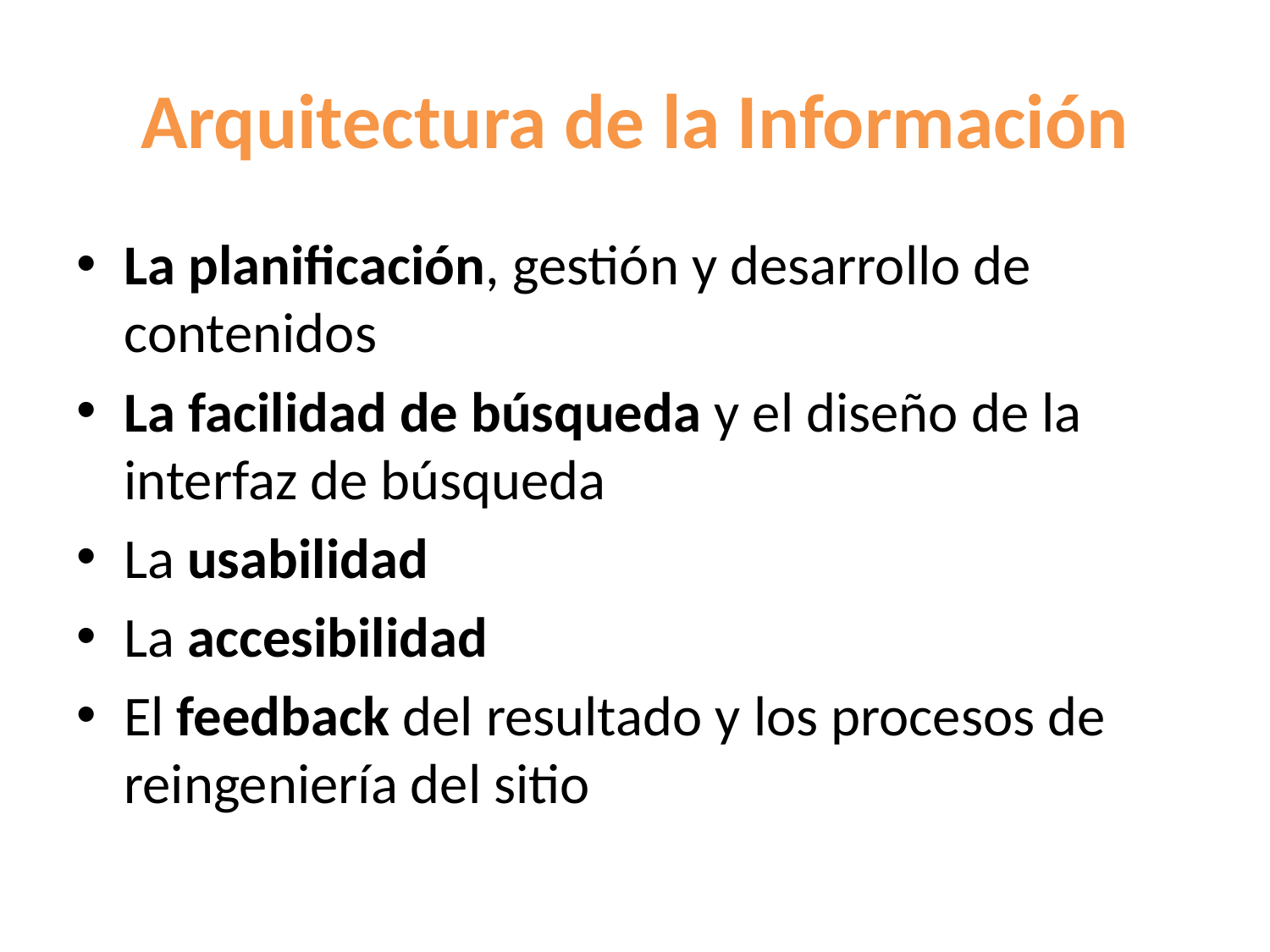

# Arquitectura de la Información
La planificación, gestión y desarrollo de contenidos
La facilidad de búsqueda y el diseño de la interfaz de búsqueda
La usabilidad
La accesibilidad
El feedback del resultado y los procesos de reingeniería del sitio